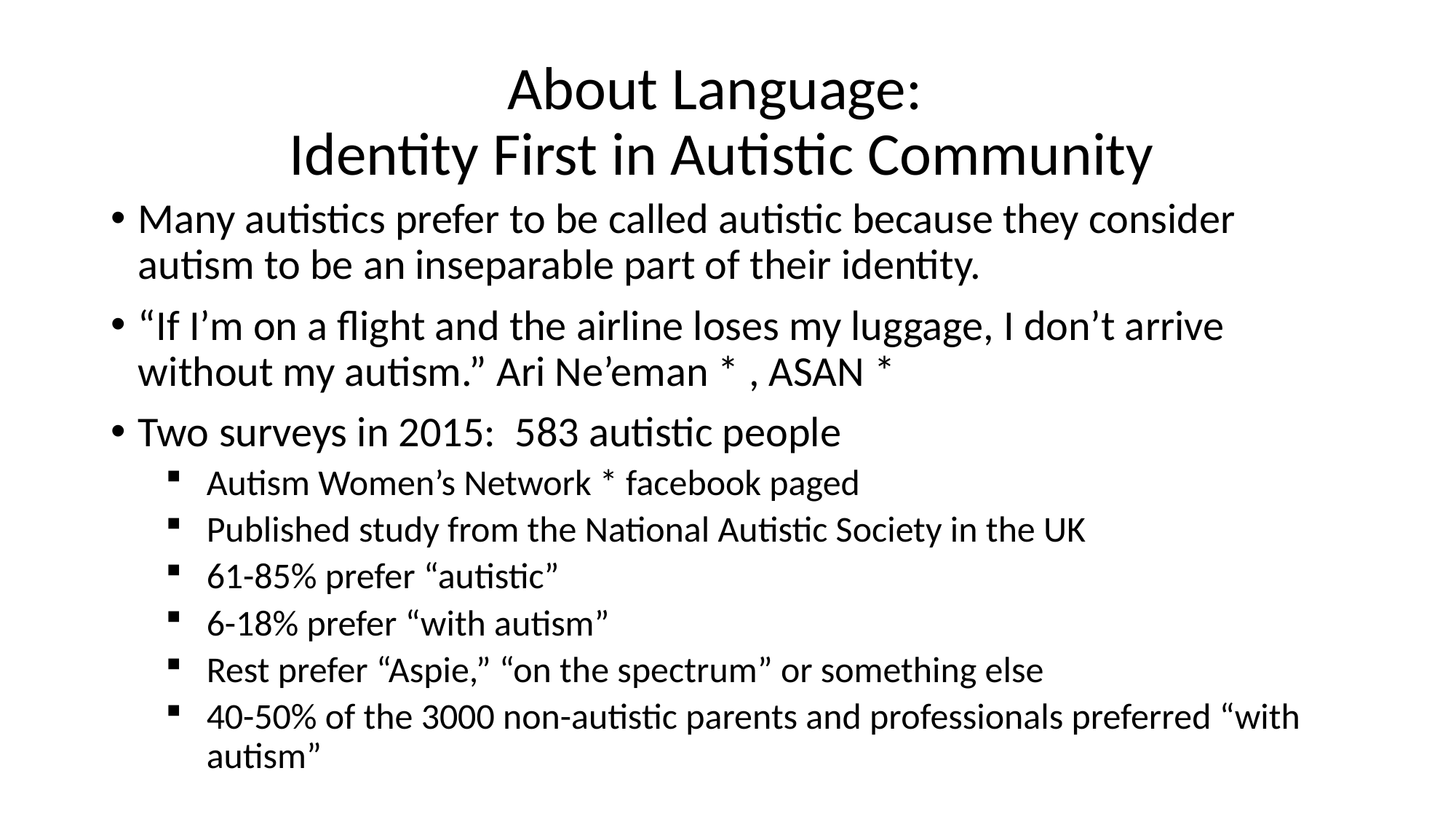

# About Language: Identity First in Autistic Community
Many autistics prefer to be called autistic because they consider autism to be an inseparable part of their identity.
“If I’m on a flight and the airline loses my luggage, I don’t arrive without my autism.” Ari Ne’eman * , ASAN *
Two surveys in 2015:  583 autistic people
Autism Women’s Network * facebook paged
Published study from the National Autistic Society in the UK
61-85% prefer “autistic”
6-18% prefer “with autism”
Rest prefer “Aspie,” “on the spectrum” or something else
40-50% of the 3000 non-autistic parents and professionals preferred “with autism”